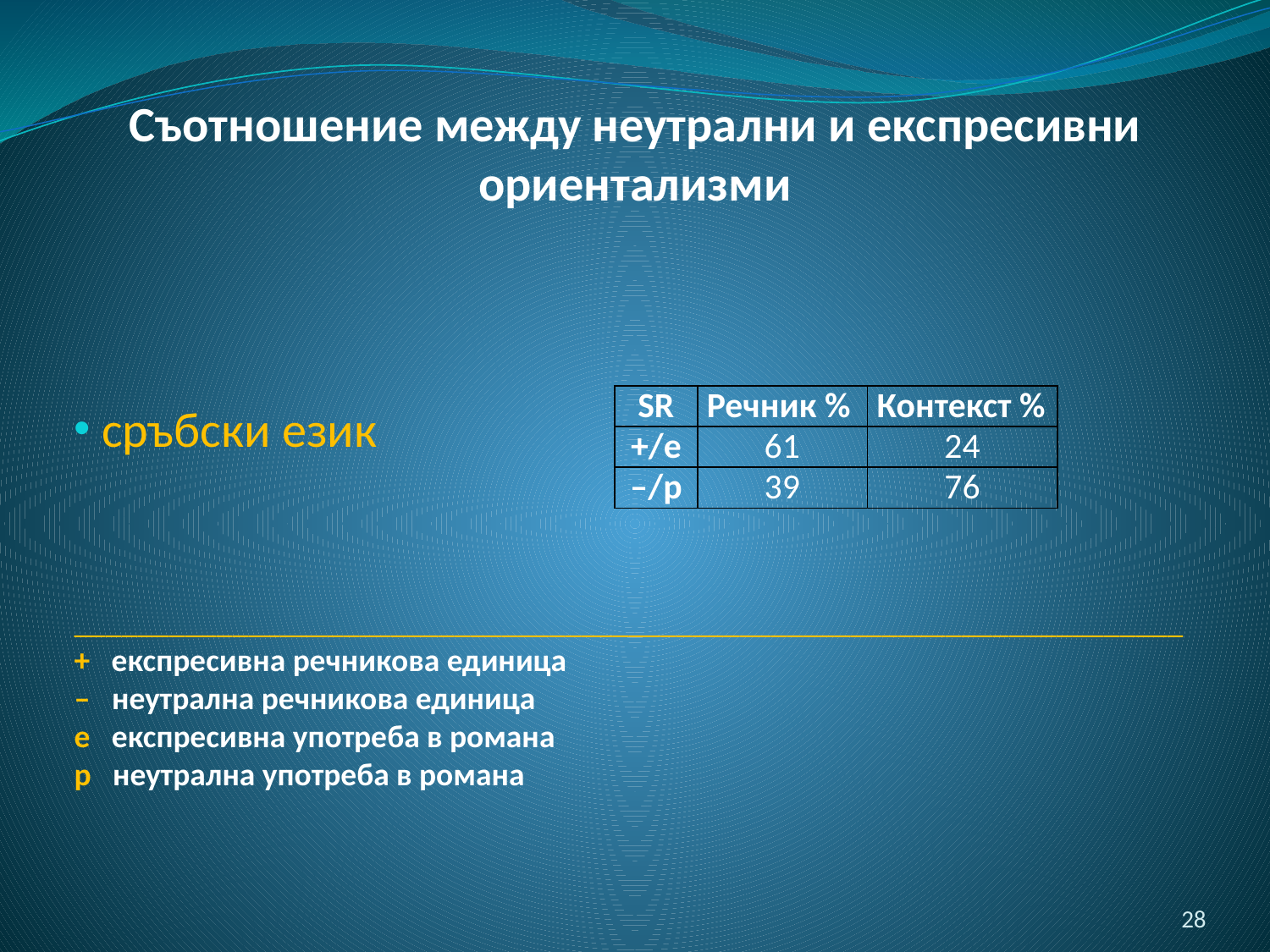

Съотношение между неутрални и експресивни ориентализми

 сръбски език

______________________________________________________________________
+   експресивна речникова единица
‒   неутрална речникова единица
e   експресивна употреба в романа
p   неутрална употреба в романа
| SR | Речник % | Контекст % |
| --- | --- | --- |
| +/e | 61 | 24 |
| ‒/p | 39 | 76 |
28